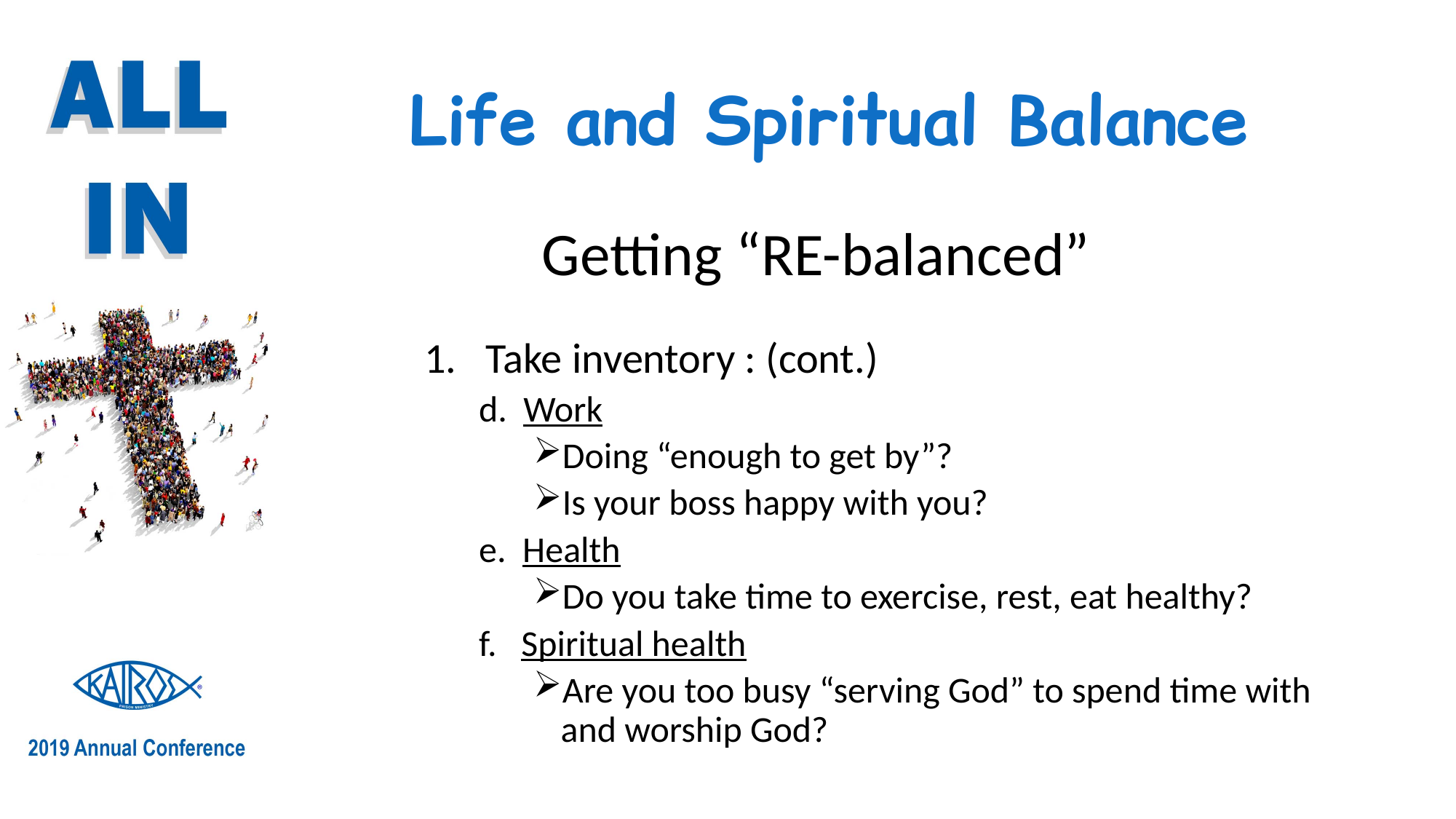

# Life and Spiritual Balance
Getting “RE-balanced”

Take inventory : (cont.)
d.  Work
Doing “enough to get by”?
Is your boss happy with you?
e.  Health
Do you take time to exercise, rest, eat healthy?
f.   Spiritual health
Are you too busy “serving God” to spend time with and worship God?